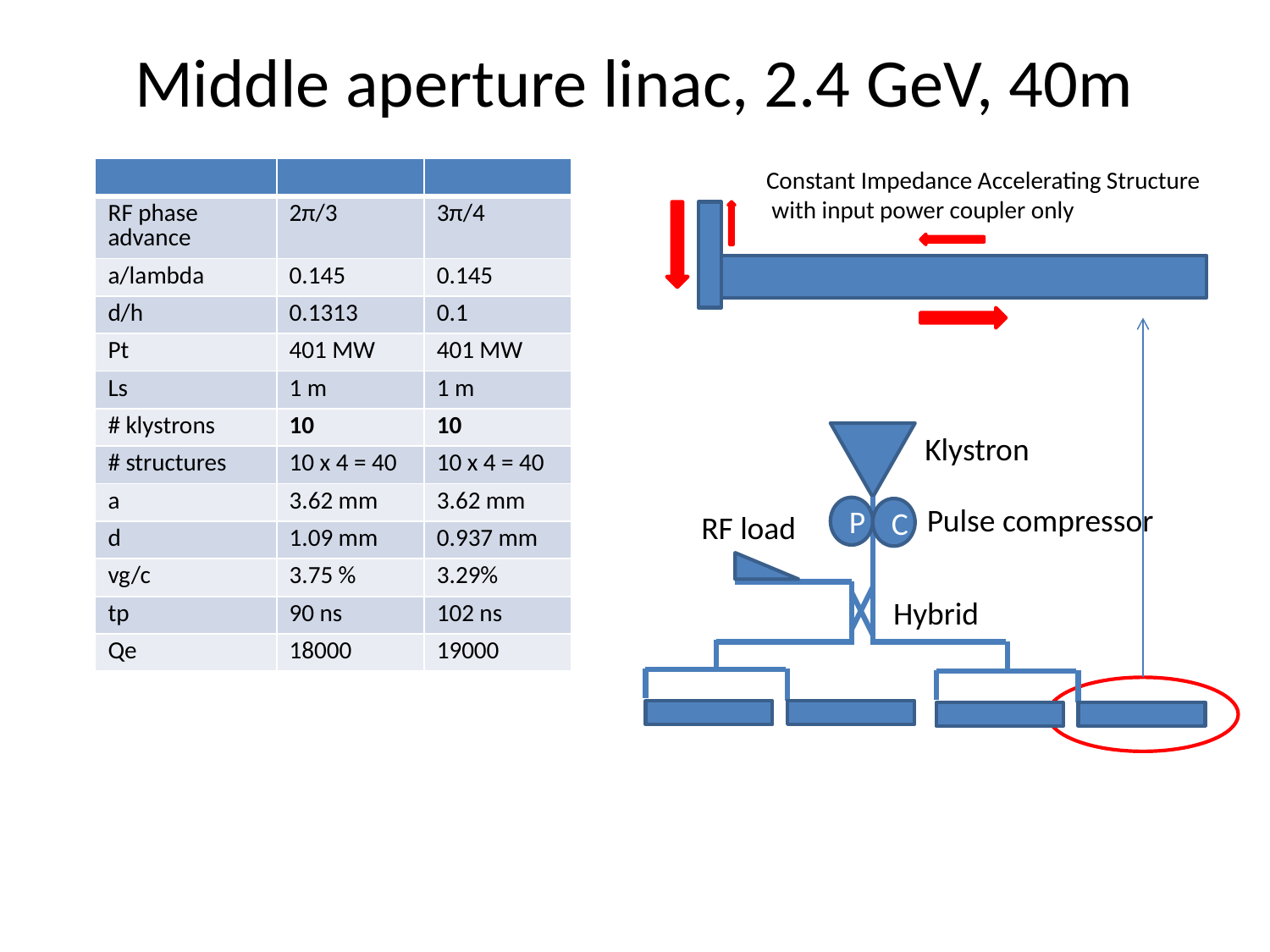

# Middle aperture linac, 2.4 GeV, 40m
|  |  |  |
| --- | --- | --- |
| RF phase advance | 2π/3 | 3π/4 |
| a/lambda | 0.145 | 0.145 |
| d/h | 0.1313 | 0.1 |
| Pt | 401 MW | 401 MW |
| Ls | 1 m | 1 m |
| # klystrons | 10 | 10 |
| # structures | 10 x 4 = 40 | 10 x 4 = 40 |
| a | 3.62 mm | 3.62 mm |
| d | 1.09 mm | 0.937 mm |
| vg/c | 3.75 % | 3.29% |
| tp | 90 ns | 102 ns |
| Qe | 18000 | 19000 |
Constant Impedance Accelerating Structure
 with input power coupler only

P
C

Klystron
Pulse compressor
RF load
Hybrid